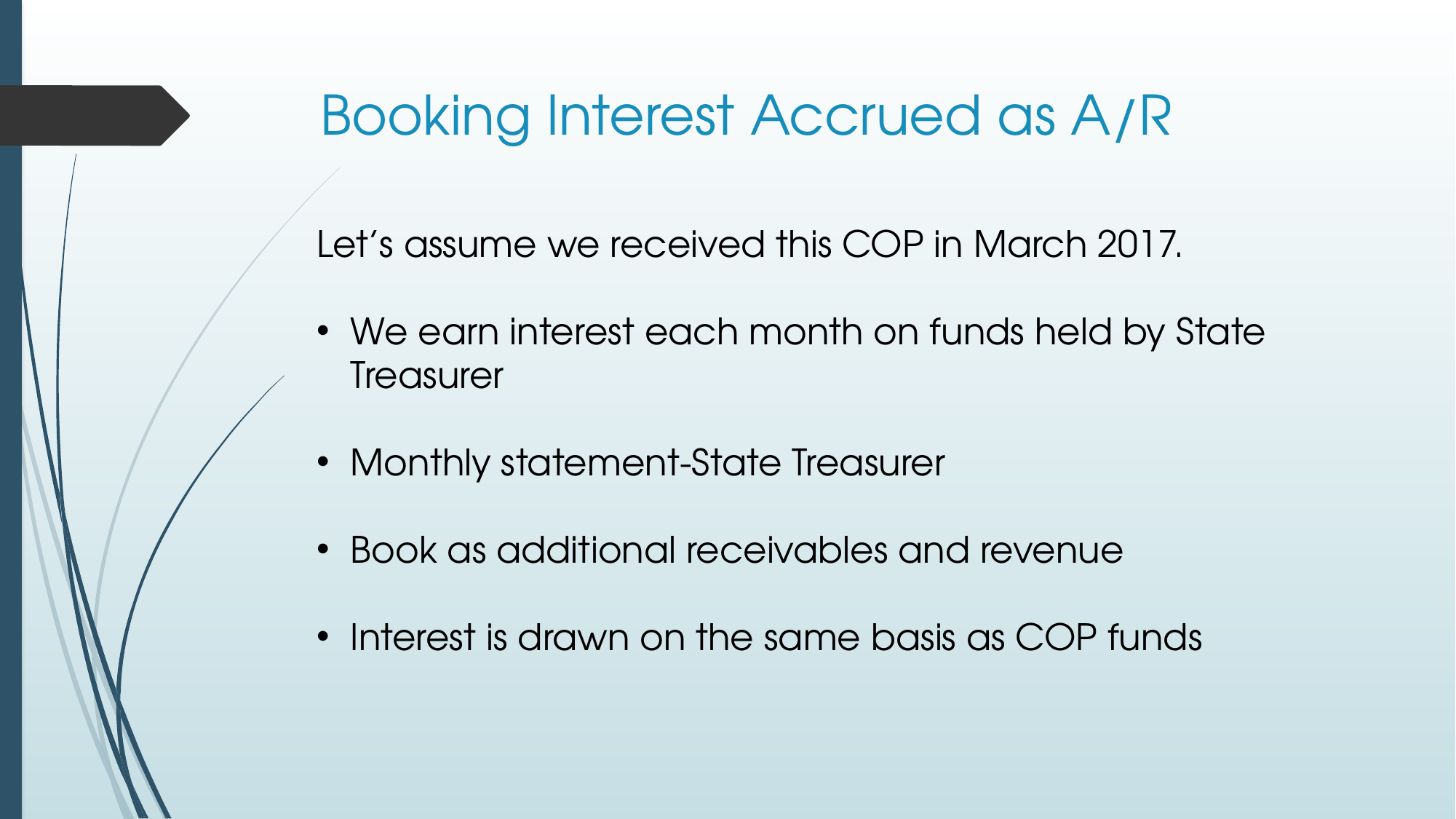

# Booking Interest Accrued as A/R
Let’s assume we received this COP in March 2017.

We earn interest each month on funds held by State Treasurer

Monthly statement-State Treasurer

Book as additional receivables and revenue

Interest is drawn on the same basis as COP funds